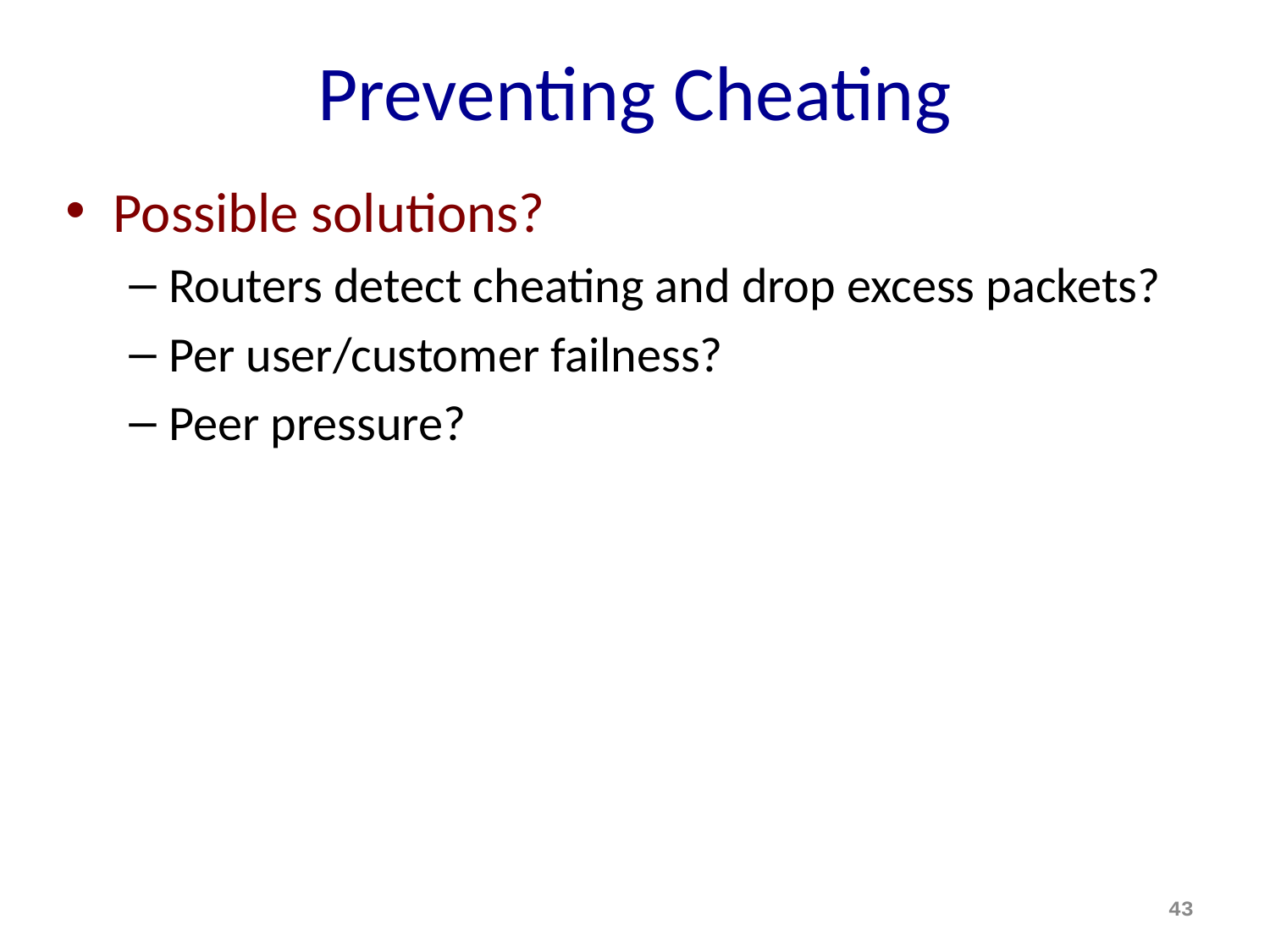

# Preventing Cheating
Possible solutions?
Routers detect cheating and drop excess packets?
Per user/customer failness?
Peer pressure?
43